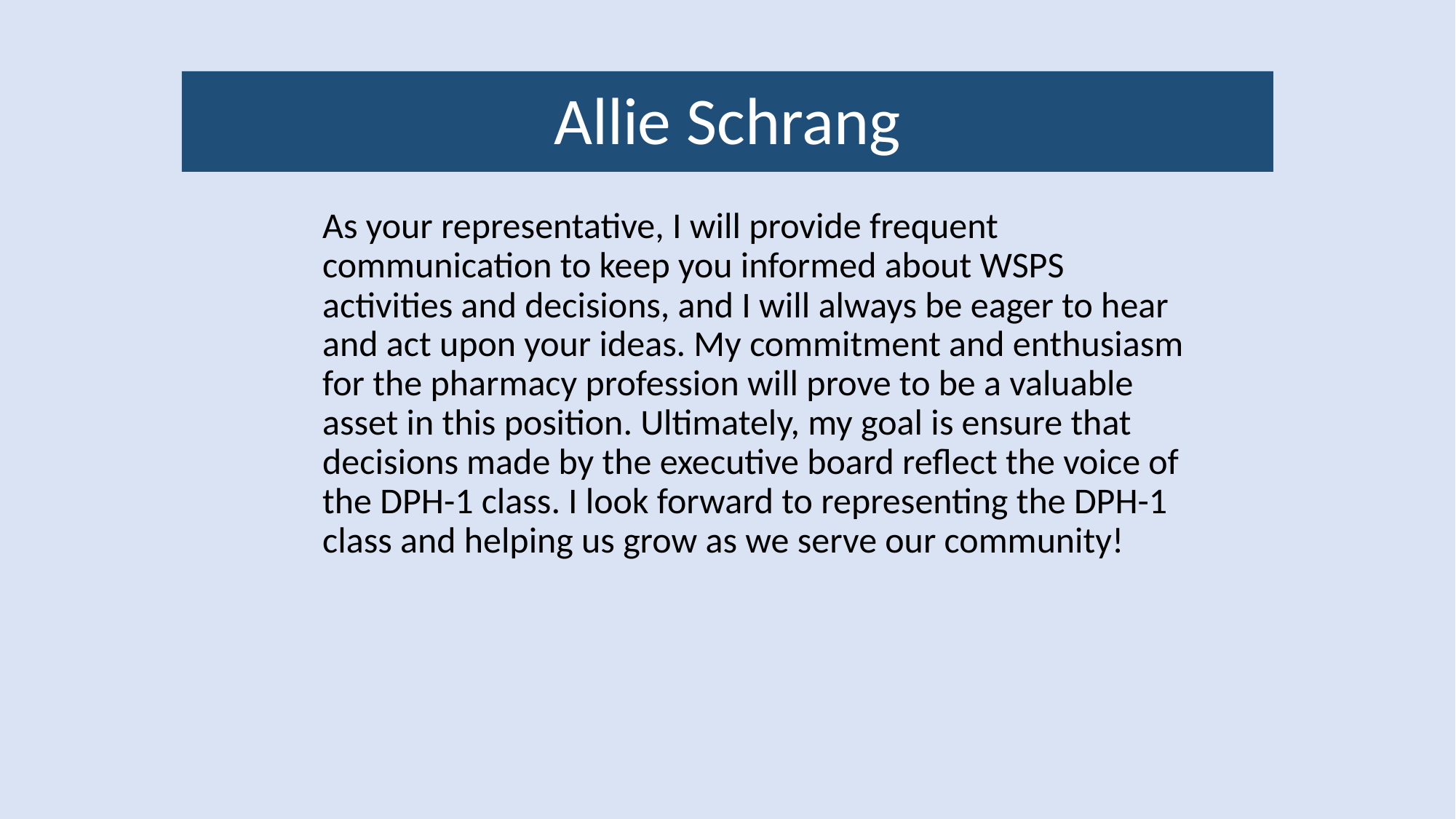

# Allie Schrang

As your representative, I will provide frequent communication to keep you informed about WSPS activities and decisions, and I will always be eager to hear and act upon your ideas. My commitment and enthusiasm for the pharmacy profession will prove to be a valuable asset in this position. Ultimately, my goal is ensure that decisions made by the executive board reflect the voice of the DPH-1 class. I look forward to representing the DPH-1 class and helping us grow as we serve our community!